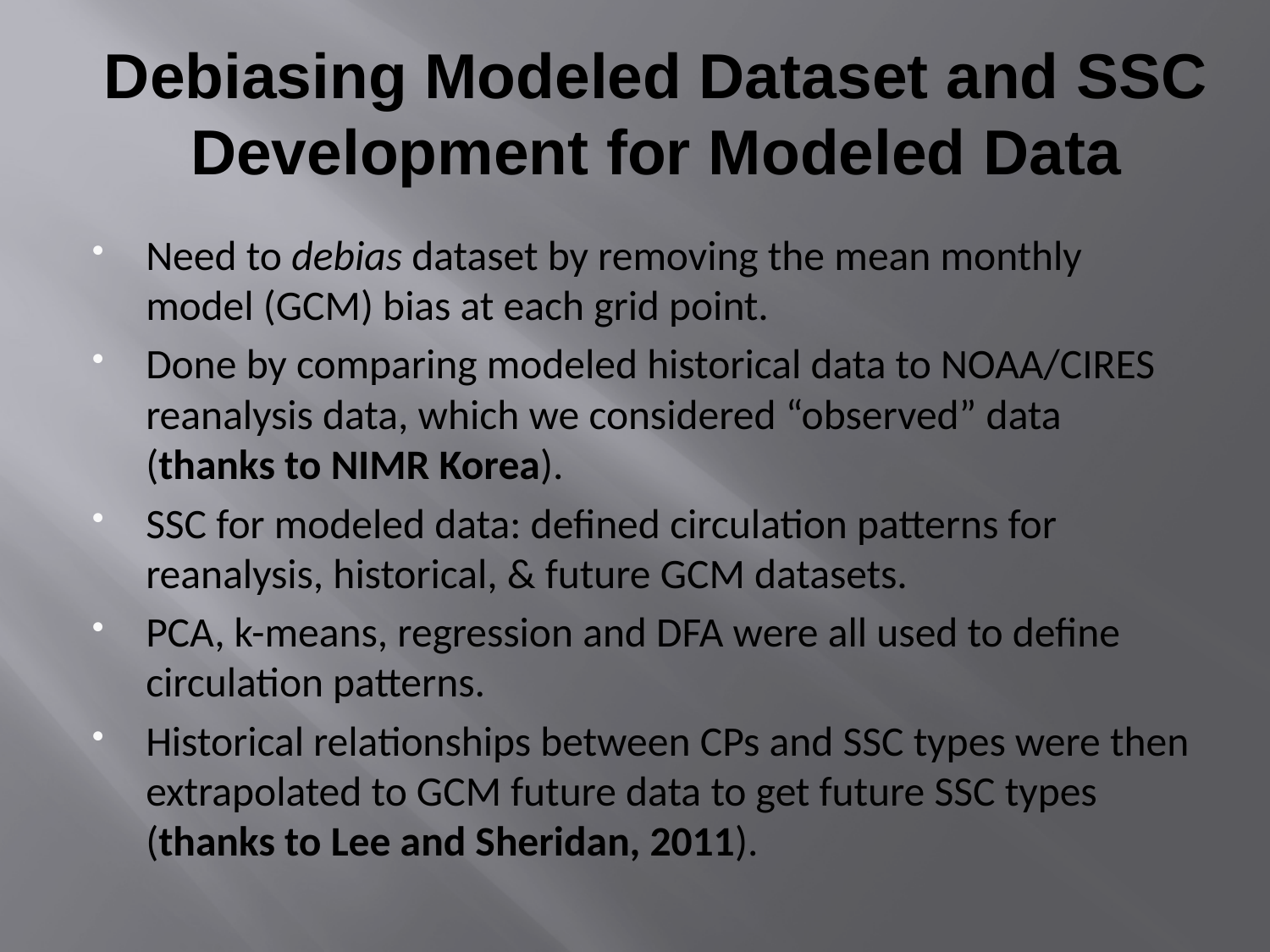

# Debiasing Modeled Dataset and SSC Development for Modeled Data
Need to debias dataset by removing the mean monthly model (GCM) bias at each grid point.
Done by comparing modeled historical data to NOAA/CIRES reanalysis data, which we considered “observed” data (thanks to NIMR Korea).
SSC for modeled data: defined circulation patterns for reanalysis, historical, & future GCM datasets.
PCA, k-means, regression and DFA were all used to define circulation patterns.
Historical relationships between CPs and SSC types were then extrapolated to GCM future data to get future SSC types (thanks to Lee and Sheridan, 2011).